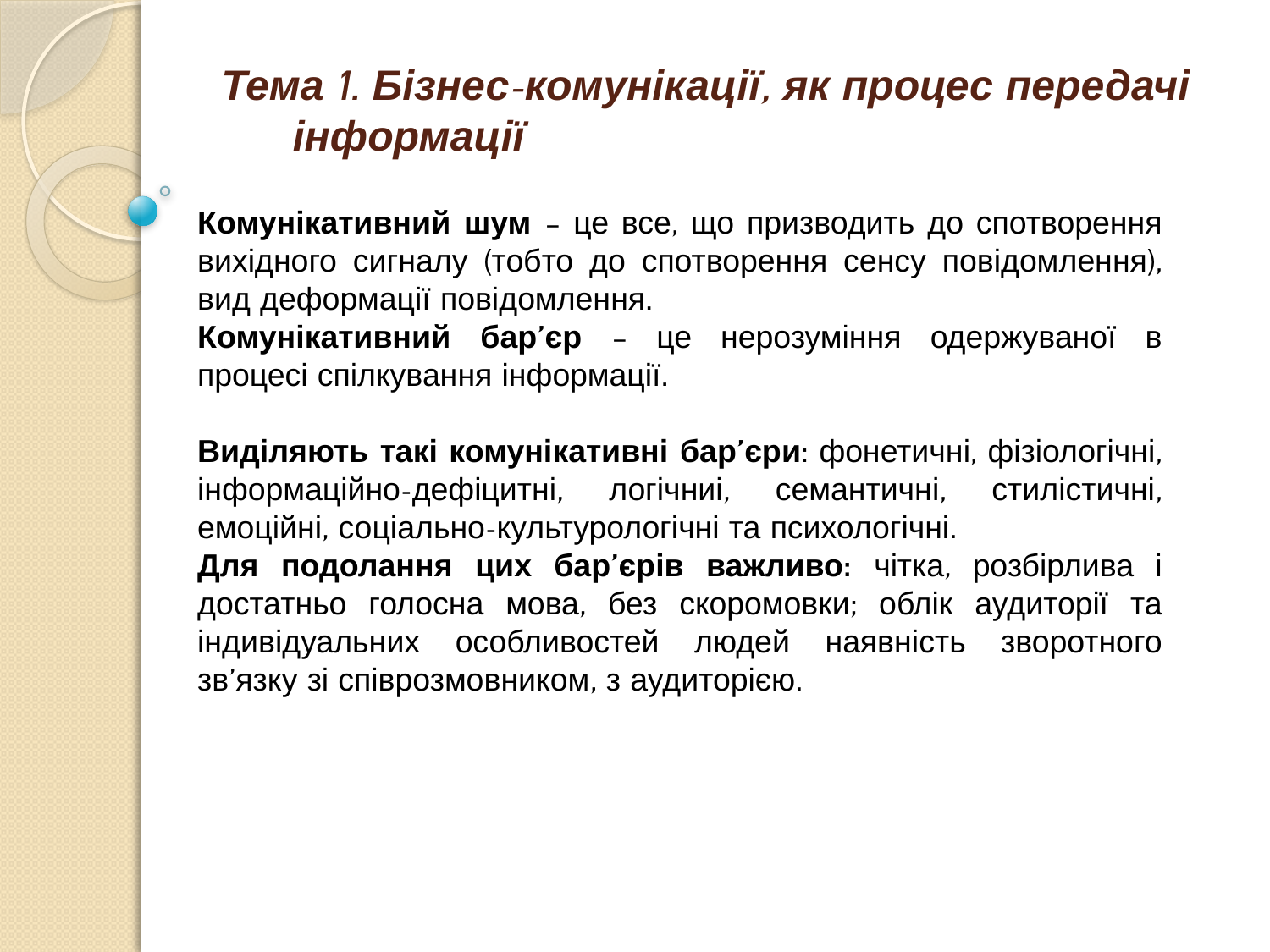

# Тема 1. Бізнес-комунікації, як процес передачі інформації
Комунікативний шум – це все, що призводить до спотворення вихідного сигналу (тобто до спотворення сенсу повідомлення), вид деформації повідомлення.
Комунікативний бар’єр – це нерозуміння одержуваної в процесі спілкування інформації.

Виділяють такі комунікативні бар’єри: фонетичні, фізіологічні, інформаційно-дефіцитні, логічниі, семантичні, стилістичні, емоційні, соціально-культурологічні та психологічні.
Для подолання цих бар’єрів важливо: чітка, розбірлива і достатньо голосна мова, без скоромовки; облік аудиторії та індивідуальних особливостей людей наявність зворотного зв’язку зі співрозмовником, з аудиторією.